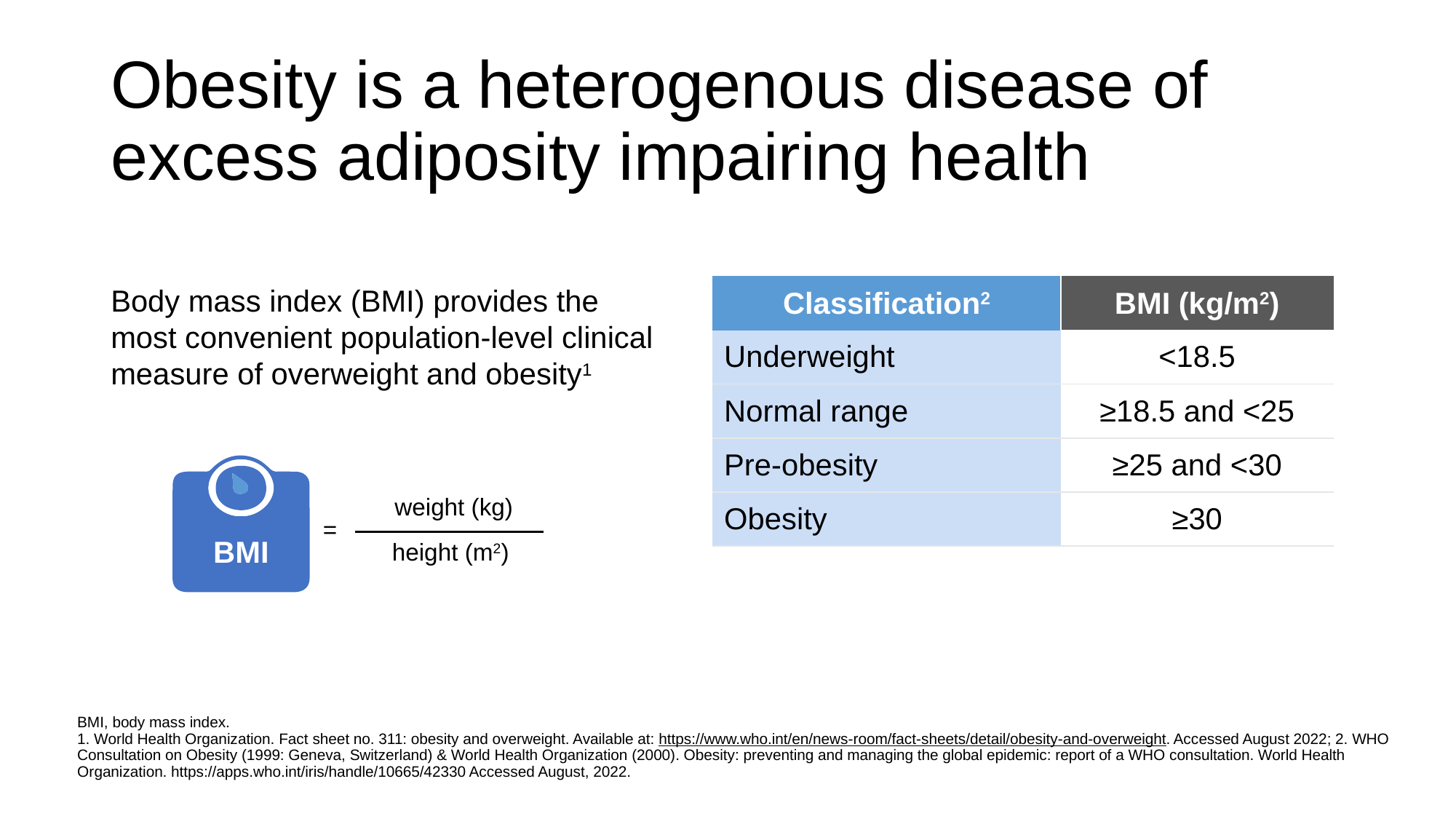

# Obesity is a heterogenous disease of excess adiposity impairing health
Body mass index (BMI) provides the most convenient ​population-level clinical measure of overweight and obesity1
| Classification2 | BMI (kg/m2) |
| --- | --- |
| Underweight | <18.5 |
| Normal range | ≥18.5 and <25 |
| Pre-obesity | ≥25 and <30 |
| Obesity | ≥30 |
BMI

weight (kg)
=
height (m2)
BMI
BMI, body mass index.
1. World Health Organization. Fact sheet no. 311: obesity and overweight. Available at: https://www.who.int/en/news-room/fact-sheets/detail/obesity-and-overweight. Accessed August 2022; 2. WHO Consultation on Obesity (‎1999: Geneva, Switzerland)‎ & World Health Organization (‎2000)‎. Obesity: preventing and managing the global epidemic: report of a WHO consultation. World Health Organization. https://apps.who.int/iris/handle/10665/42330 Accessed August, 2022.